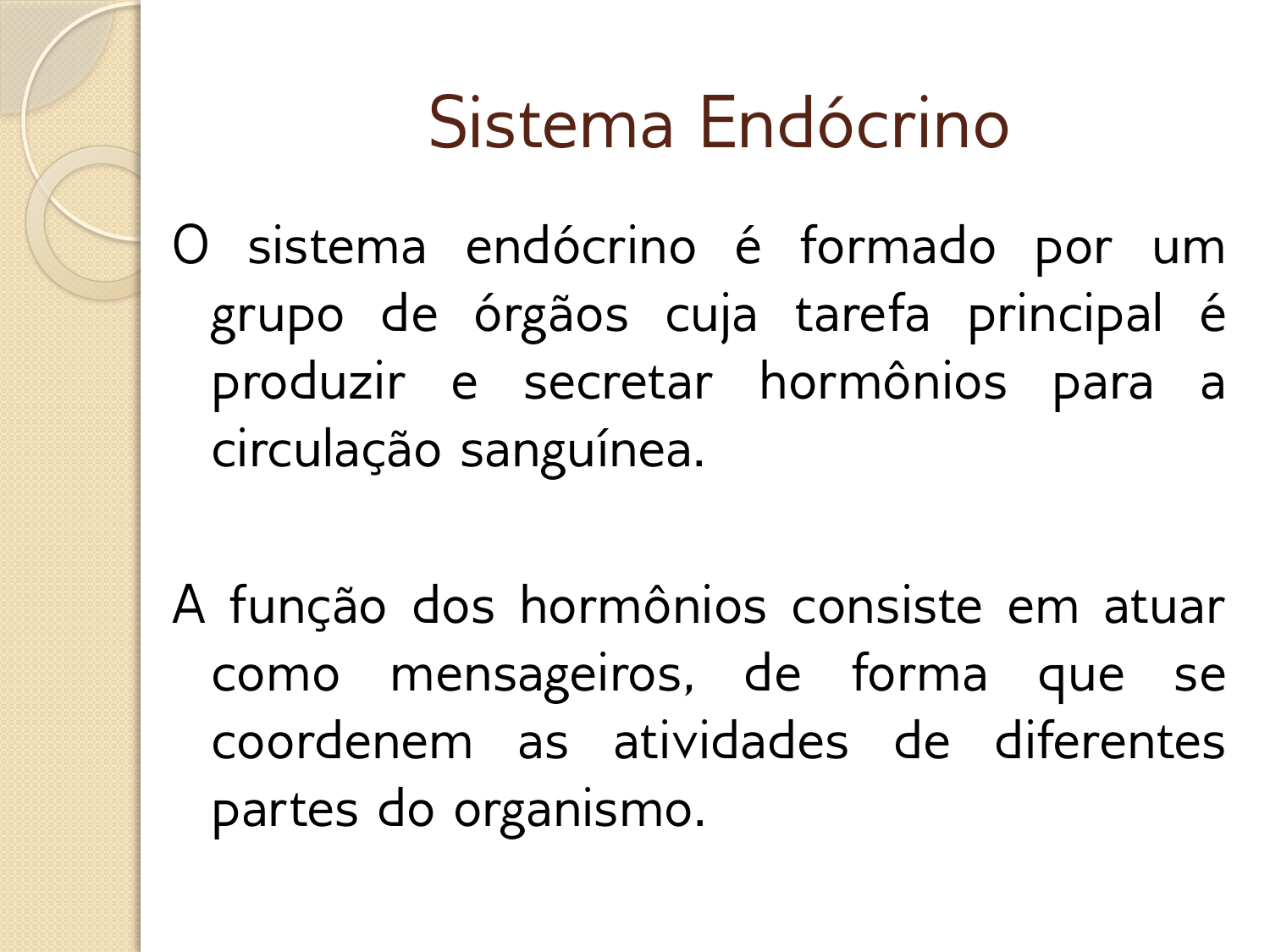

# Sistema Endócrino
O sistema endócrino é formado por um grupo de órgãos cuja tarefa principal é produzir e secretar hormônios para a circulação sanguínea.

A função dos hormônios consiste em atuar como mensageiros, de forma que se coordenem as atividades de diferentes partes do organismo.